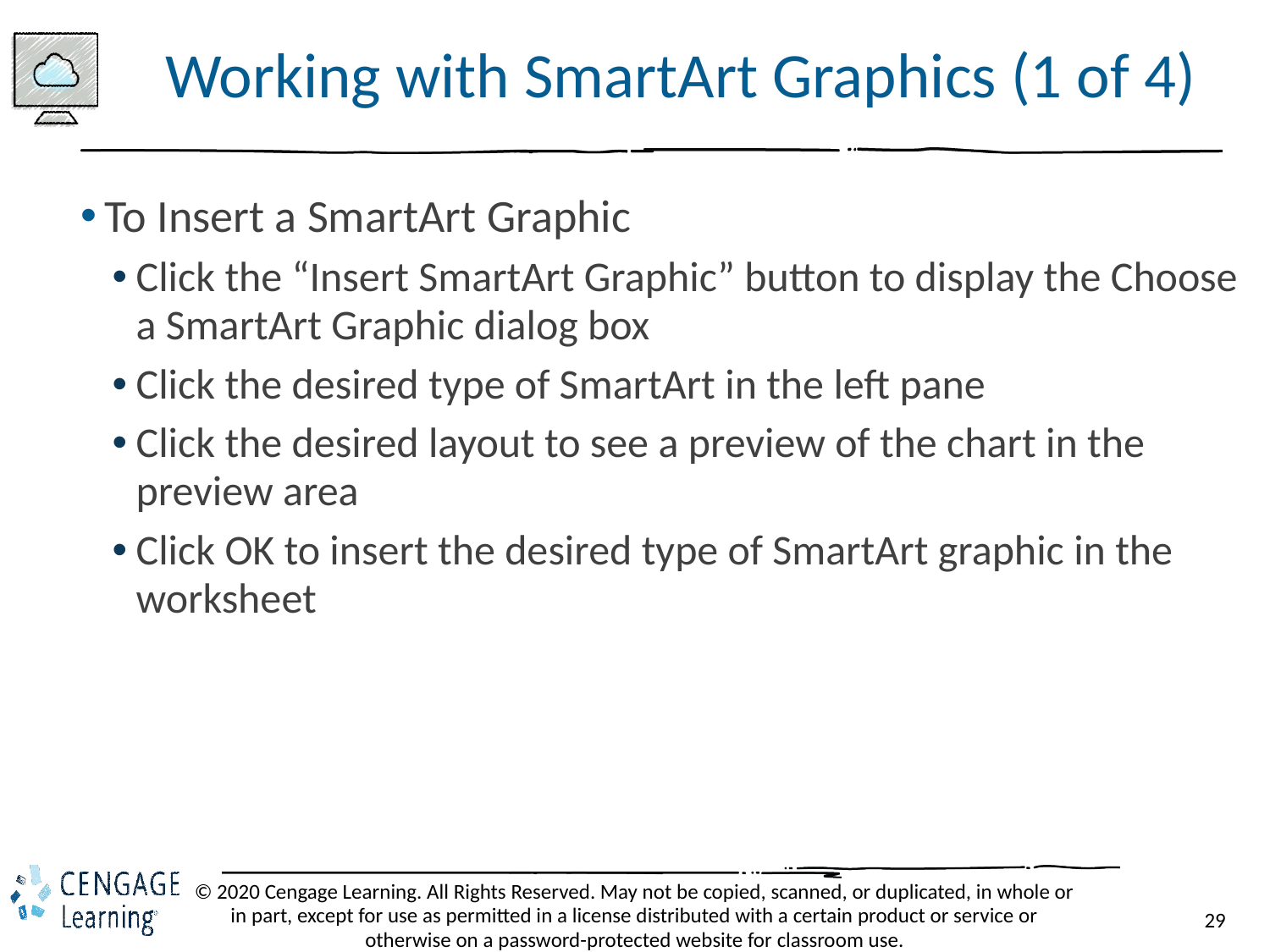

# Working with SmartArt Graphics (1 of 4)
To Insert a SmartArt Graphic
Click the “Insert SmartArt Graphic” button to display the Choose a SmartArt Graphic dialog box
Click the desired type of SmartArt in the left pane
Click the desired layout to see a preview of the chart in the preview area
Click OK to insert the desired type of SmartArt graphic in the worksheet